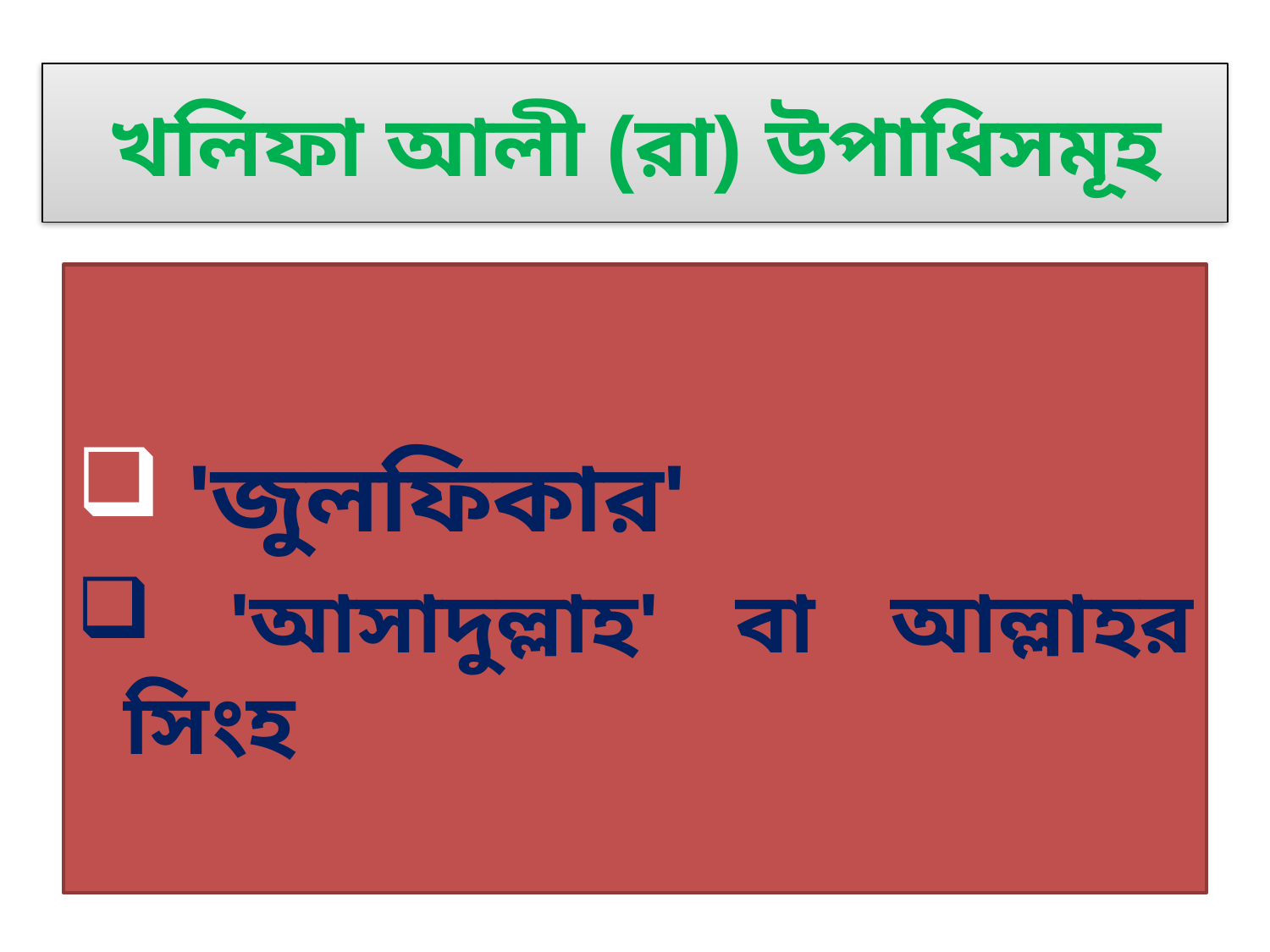

# খলিফা আলী (রা) উপাধিসমূহ

 'জুলফিকার'
 'আসাদুল্লাহ' বা আল্লাহর সিংহ